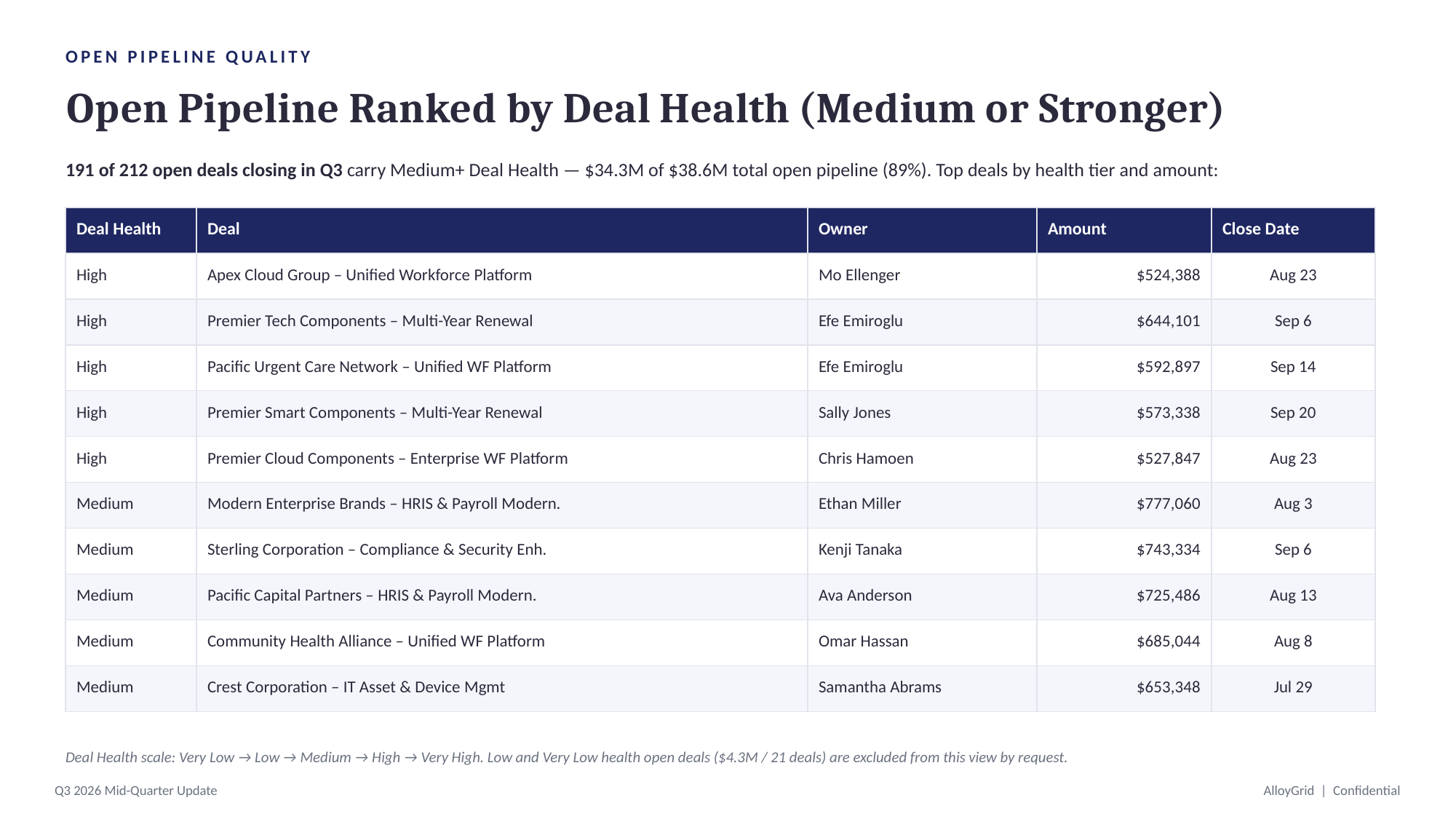

OPEN PIPELINE QUALITY
Open Pipeline Ranked by Deal Health (Medium or Stronger)
191 of 212 open deals closing in Q3 carry Medium+ Deal Health — $34.3M of $38.6M total open pipeline (89%). Top deals by health tier and amount:
| Deal Health | Deal | Owner | Amount | Close Date |
| --- | --- | --- | --- | --- |
| High | Apex Cloud Group – Unified Workforce Platform | Mo Ellenger | $524,388 | Aug 23 |
| High | Premier Tech Components – Multi-Year Renewal | Efe Emiroglu | $644,101 | Sep 6 |
| High | Pacific Urgent Care Network – Unified WF Platform | Efe Emiroglu | $592,897 | Sep 14 |
| High | Premier Smart Components – Multi-Year Renewal | Sally Jones | $573,338 | Sep 20 |
| High | Premier Cloud Components – Enterprise WF Platform | Chris Hamoen | $527,847 | Aug 23 |
| Medium | Modern Enterprise Brands – HRIS & Payroll Modern. | Ethan Miller | $777,060 | Aug 3 |
| Medium | Sterling Corporation – Compliance & Security Enh. | Kenji Tanaka | $743,334 | Sep 6 |
| Medium | Pacific Capital Partners – HRIS & Payroll Modern. | Ava Anderson | $725,486 | Aug 13 |
| Medium | Community Health Alliance – Unified WF Platform | Omar Hassan | $685,044 | Aug 8 |
| Medium | Crest Corporation – IT Asset & Device Mgmt | Samantha Abrams | $653,348 | Jul 29 |
Deal Health scale: Very Low → Low → Medium → High → Very High. Low and Very Low health open deals ($4.3M / 21 deals) are excluded from this view by request.
Q3 2026 Mid-Quarter Update
AlloyGrid  |  Confidential